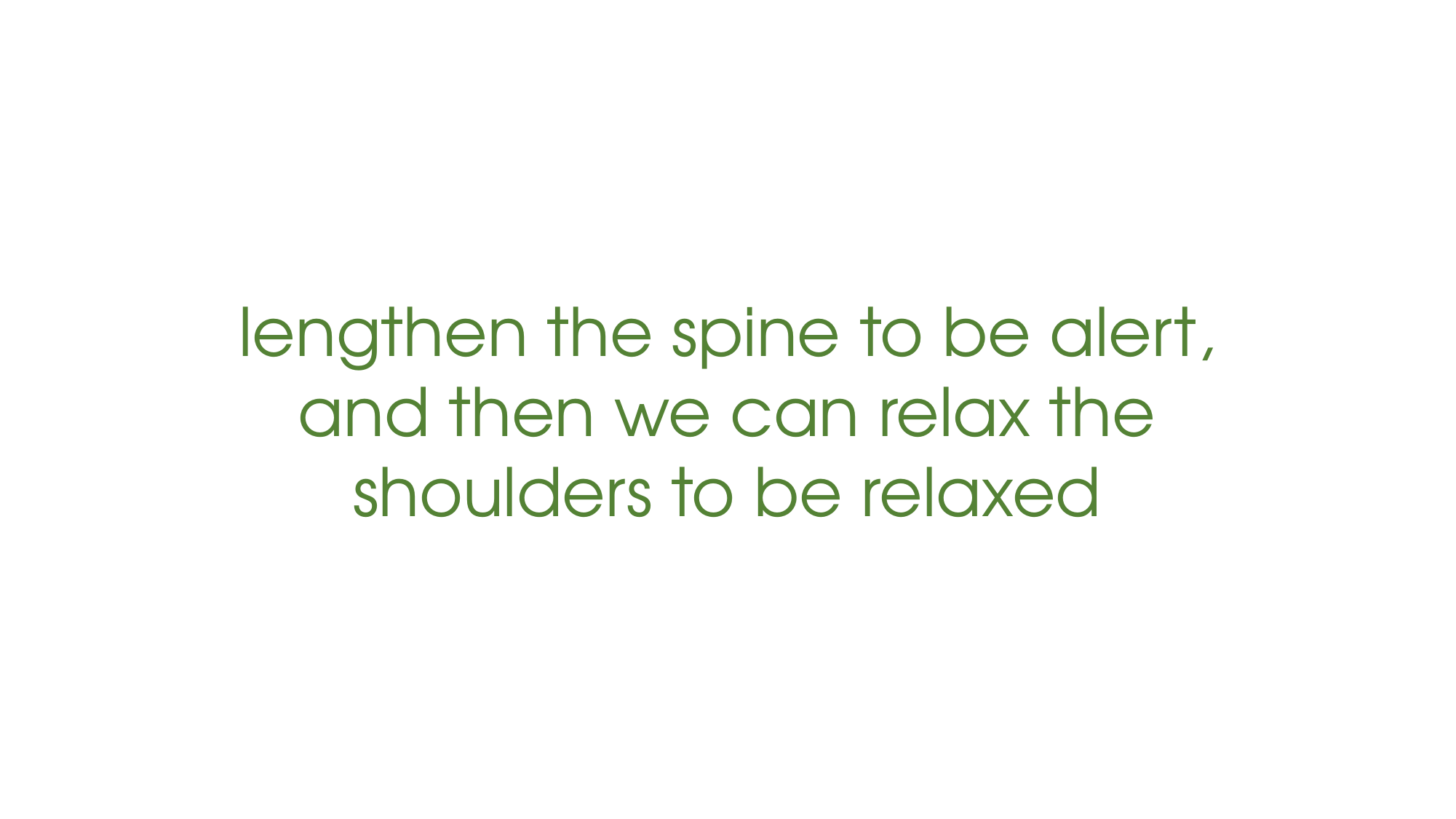

lengthen the spine to be alert, and then we can relax the shoulders to be relaxed